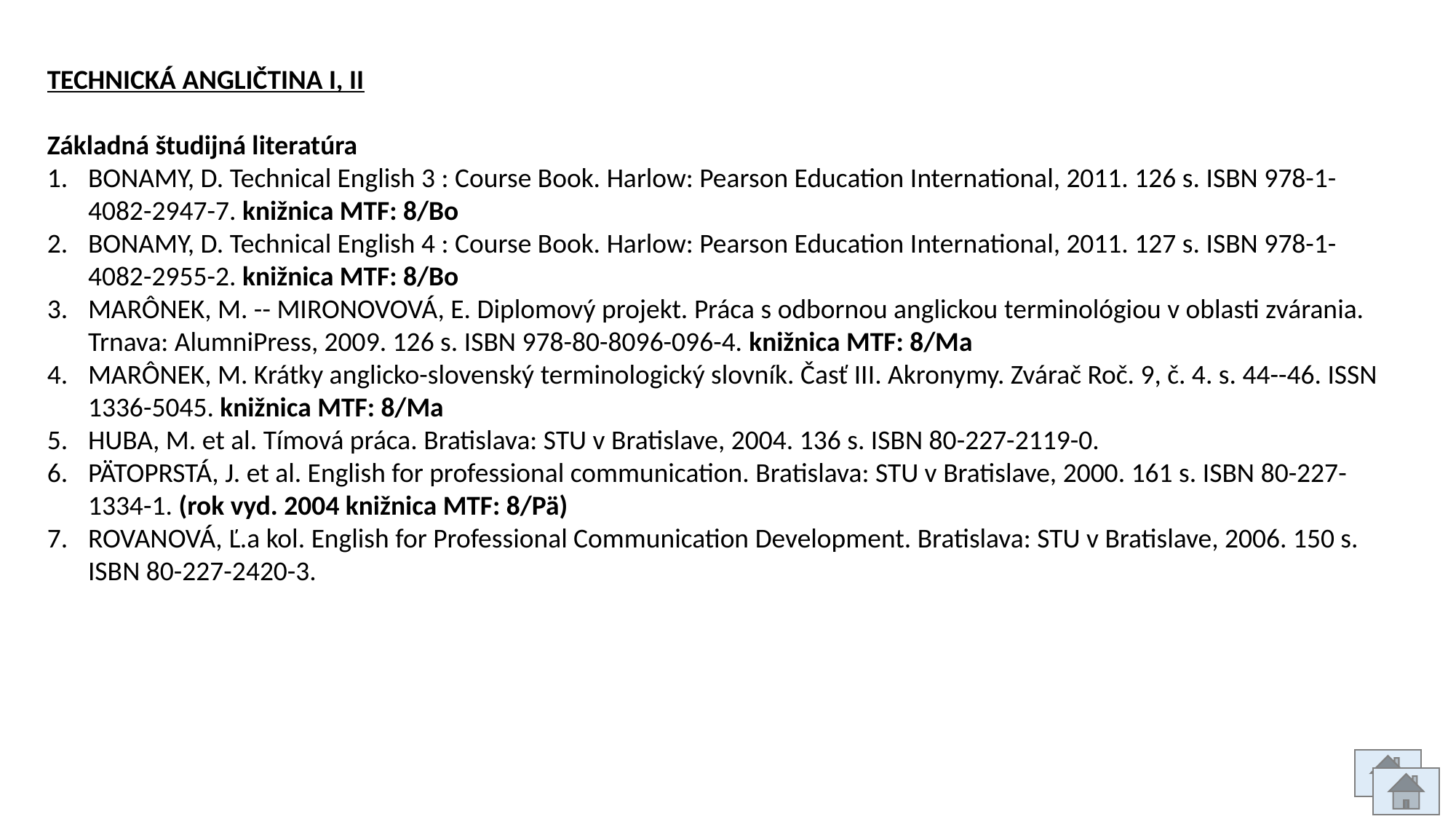

TECHNICKÁ ANGLIČTINA I, II

Základná študijná literatúra
BONAMY, D. Technical English 3 : Course Book. Harlow: Pearson Education International, 2011. 126 s. ISBN 978-1-4082-2947-7. knižnica MTF: 8/Bo
BONAMY, D. Technical English 4 : Course Book. Harlow: Pearson Education International, 2011. 127 s. ISBN 978-1-4082-2955-2. knižnica MTF: 8/Bo
MARÔNEK, M. -- MIRONOVOVÁ, E. Diplomový projekt. Práca s odbornou anglickou terminológiou v oblasti zvárania. Trnava: AlumniPress, 2009. 126 s. ISBN 978-80-8096-096-4. knižnica MTF: 8/Ma
MARÔNEK, M. Krátky anglicko-slovenský terminologický slovník. Časť III. Akronymy. Zvárač Roč. 9, č. 4. s. 44--46. ISSN 1336-5045. knižnica MTF: 8/Ma
HUBA, M. et al. Tímová práca. Bratislava: STU v Bratislave, 2004. 136 s. ISBN 80-227-2119-0.
PÄTOPRSTÁ, J. et al. English for professional communication. Bratislava: STU v Bratislave, 2000. 161 s. ISBN 80-227-1334-1. (rok vyd. 2004 knižnica MTF: 8/Pä)
ROVANOVÁ, Ľ.a kol. English for Professional Communication Development. Bratislava: STU v Bratislave, 2006. 150 s. ISBN 80-227-2420-3.